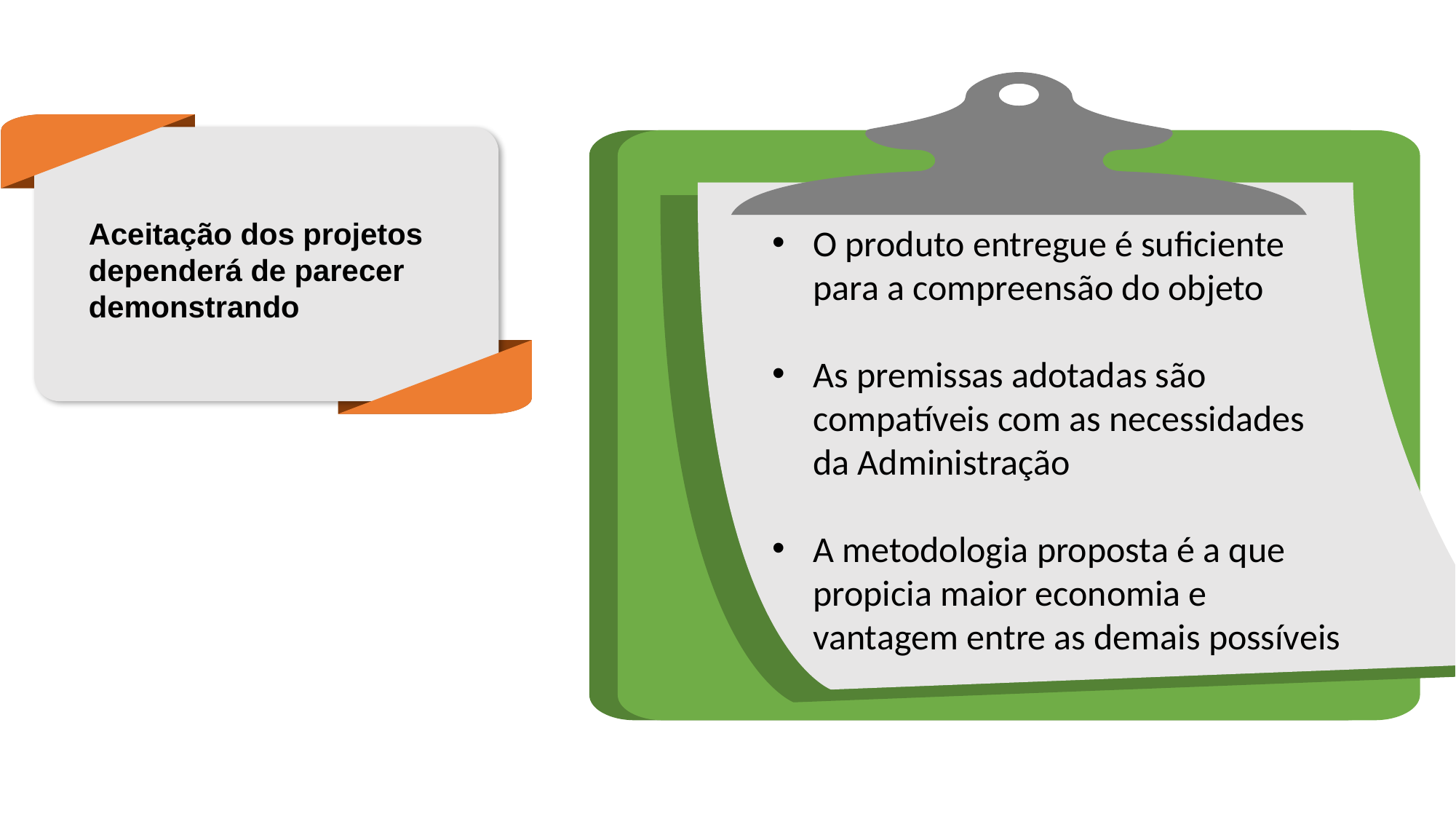

#

Aceitação dos projetos dependerá de parecer demonstrando
O produto entregue é suficiente  para a compreensão do objeto

As premissas adotadas são compatíveis com as necessidades da Administração

A metodologia proposta é a que propicia maior economia e vantagem entre as demais possíveis
Lembra um ETP!